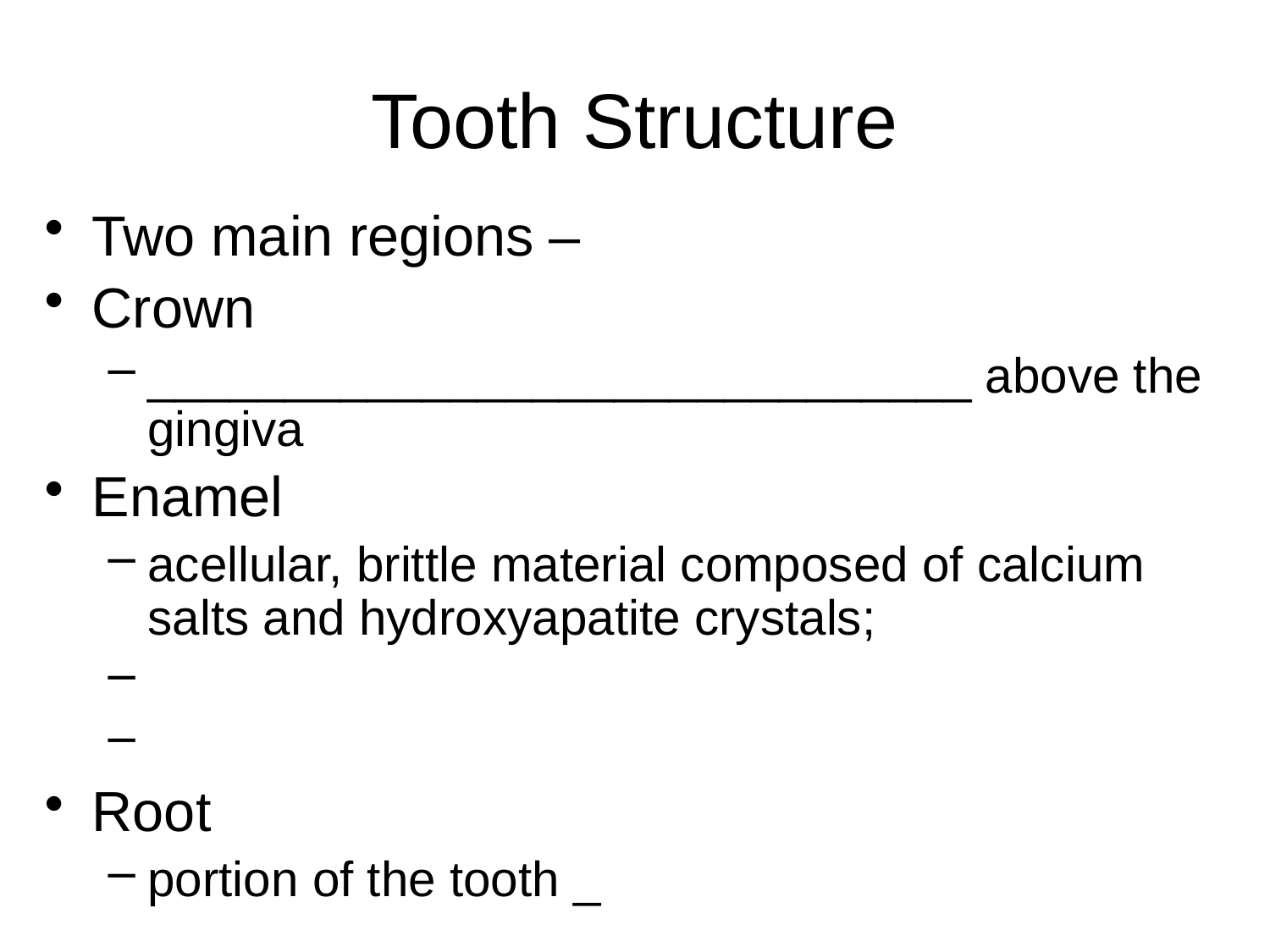

# Tooth Structure
Two main regions –
Crown
______________________________ above the gingiva
Enamel
acellular, brittle material composed of calcium salts and hydroxyapatite crystals;

Root
portion of the tooth _